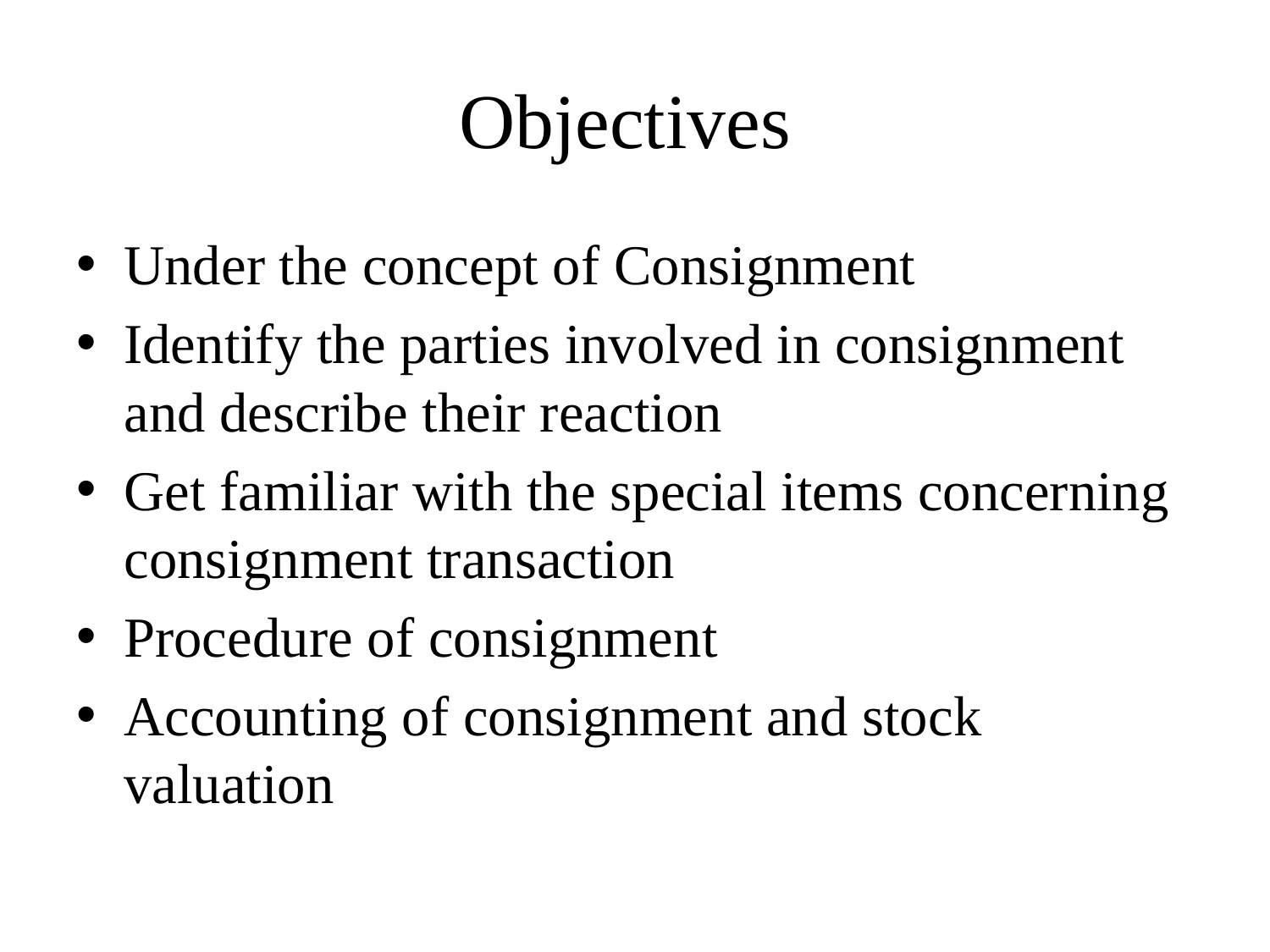

# Objectives
Under the concept of Consignment
Identify the parties involved in consignment and describe their reaction
Get familiar with the special items concerning consignment transaction
Procedure of consignment
Accounting of consignment and stock valuation